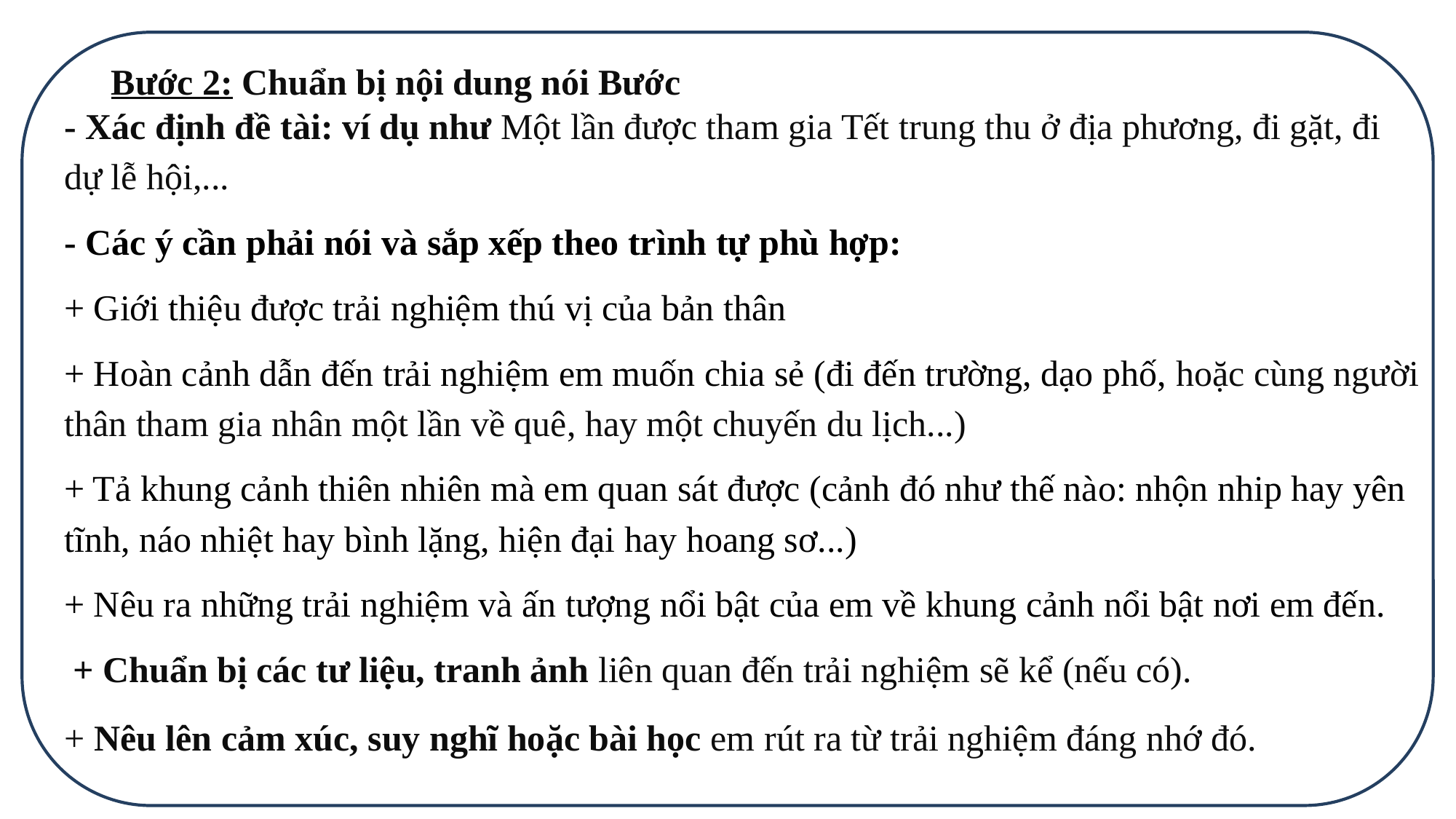

Bước 2: Chuẩn bị nội dung nói Bước
- Xác định đề tài: ví dụ như Một lần được tham gia Tết trung thu ở địa phương, đi gặt, đi dự lễ hội,...
- Các ý cần phải nói và sắp xếp theo trình tự phù hợp:
+ Giới thiệu được trải nghiệm thú vị của bản thân
+ Hoàn cảnh dẫn đến trải nghiệm em muốn chia sẻ (đi đến trường, dạo phố, hoặc cùng người thân tham gia nhân một lần về quê, hay một chuyến du lịch...)
+ Tả khung cảnh thiên nhiên mà em quan sát được (cảnh đó như thế nào: nhộn nhip hay yên tĩnh, náo nhiệt hay bình lặng, hiện đại hay hoang sơ...)
+ Nêu ra những trải nghiệm và ấn tượng nổi bật của em về khung cảnh nổi bật nơi em đến.
 + Chuẩn bị các tư liệu, tranh ảnh liên quan đến trải nghiệm sẽ kể (nếu có).
+ Nêu lên cảm xúc, suy nghĩ hoặc bài học em rút ra từ trải nghiệm đáng nhớ đó.